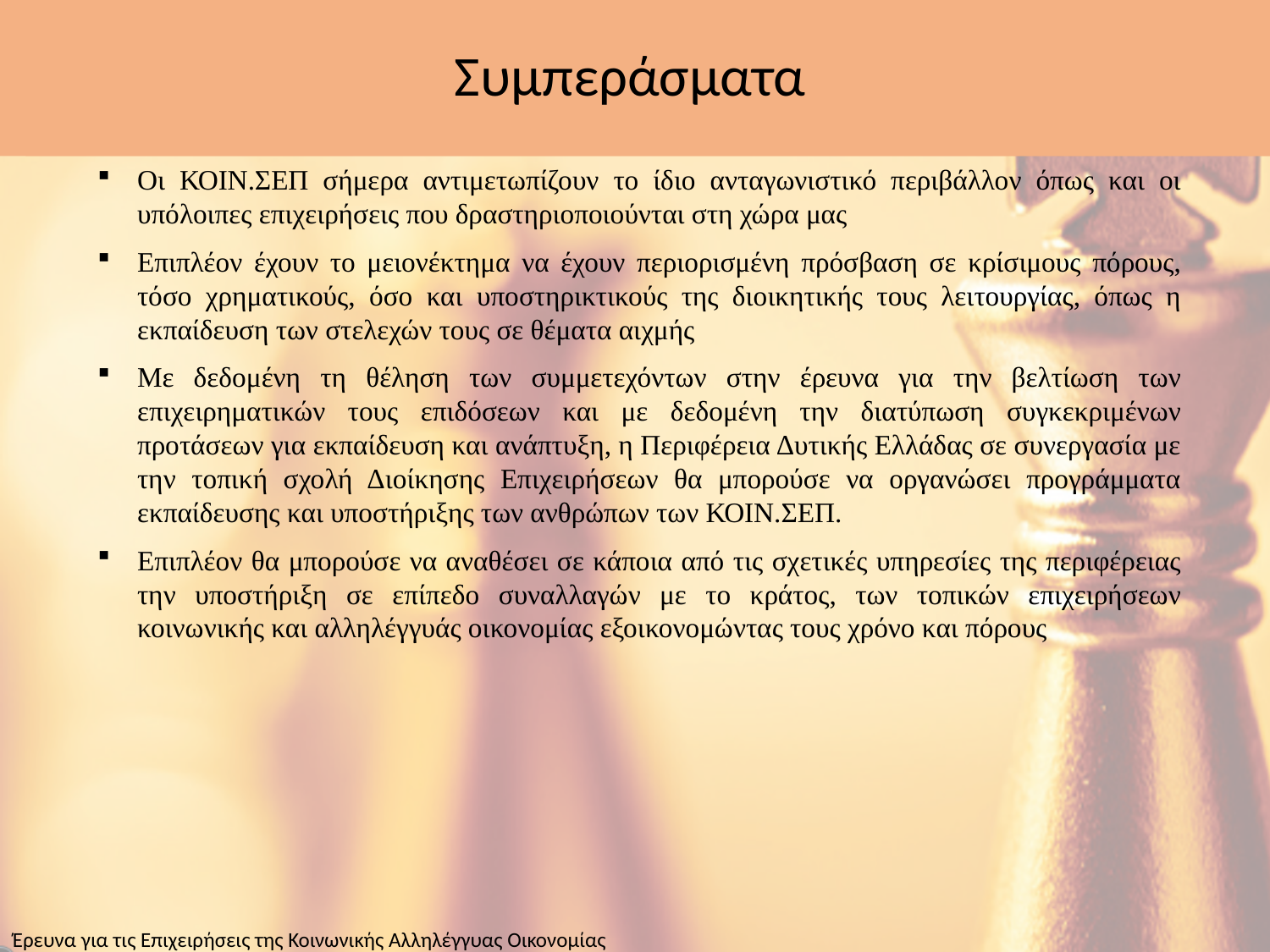

# Συμπεράσματα

Οι ΚΟΙΝ.ΣΕΠ σήμερα αντιμετωπίζουν το ίδιο ανταγωνιστικό περιβάλλον όπως και οι υπόλοιπες επιχειρήσεις που δραστηριοποιούνται στη χώρα μας
Επιπλέον έχουν το μειονέκτημα να έχουν περιορισμένη πρόσβαση σε κρίσιμους πόρους, τόσο χρηματικούς, όσο και υποστηρικτικούς της διοικητικής τους λειτουργίας, όπως η εκπαίδευση των στελεχών τους σε θέματα αιχμής
Με δεδομένη τη θέληση των συμμετεχόντων στην έρευνα για την βελτίωση των επιχειρηματικών τους επιδόσεων και με δεδομένη την διατύπωση συγκεκριμένων προτάσεων για εκπαίδευση και ανάπτυξη, η Περιφέρεια Δυτικής Ελλάδας σε συνεργασία με την τοπική σχολή Διοίκησης Επιχειρήσεων θα μπορούσε να οργανώσει προγράμματα εκπαίδευσης και υποστήριξης των ανθρώπων των ΚΟΙΝ.ΣΕΠ.
Επιπλέον θα μπορούσε να αναθέσει σε κάποια από τις σχετικές υπηρεσίες της περιφέρειας την υποστήριξη σε επίπεδο συναλλαγών με το κράτος, των τοπικών επιχειρήσεων κοινωνικής και αλληλέγγυάς οικονομίας εξοικονομώντας τους χρόνο και πόρους
Έρευνα για τις Επιχειρήσεις της Κοινωνικής Αλληλέγγυας Οικονομίας